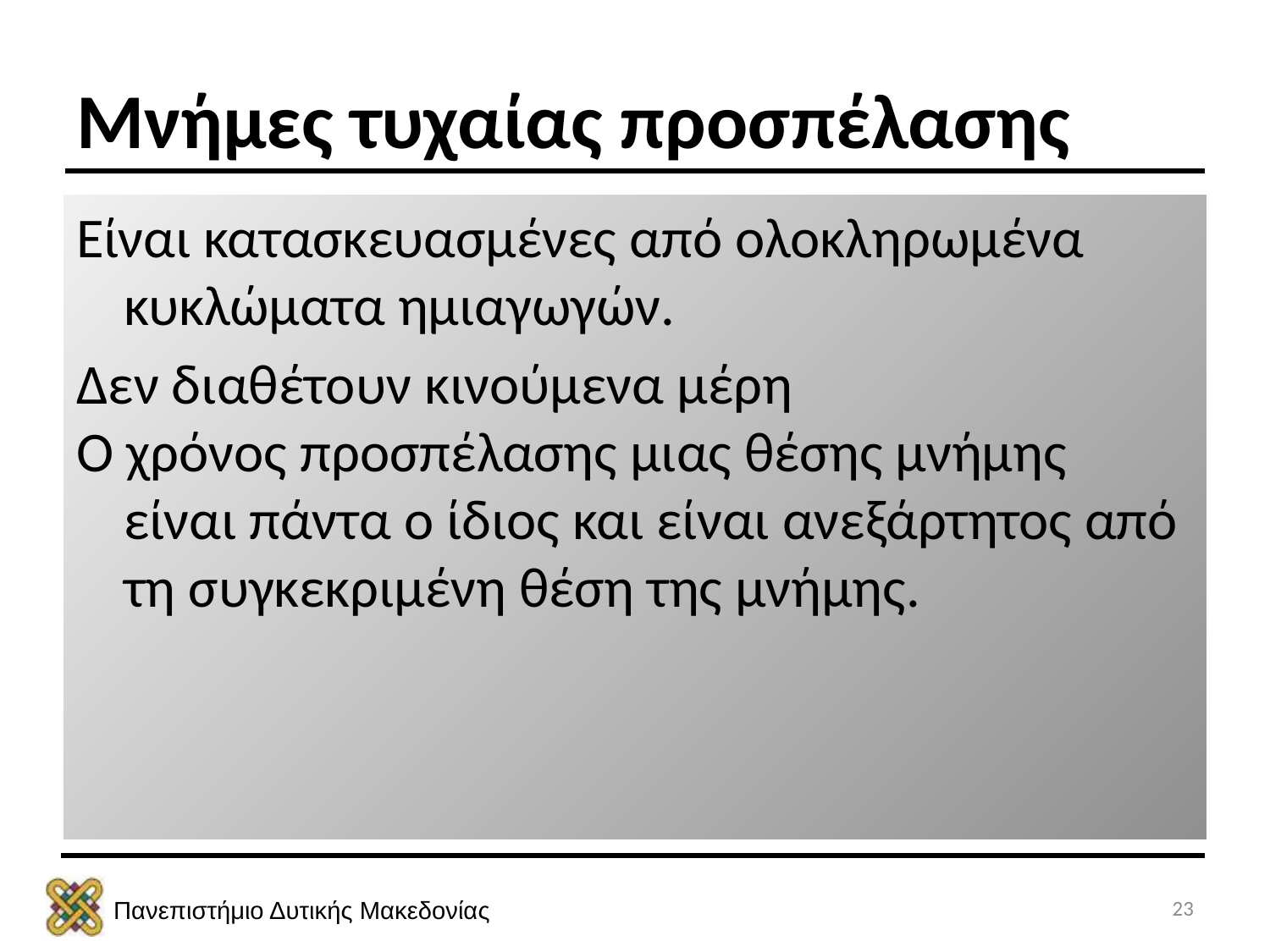

Μνήμες τυχαίας προσπέλασης
Είναι κατασκευασμένες από ολοκληρωμένα κυκλώματα ημιαγωγών.
Δεν διαθέτουν κινούμενα μέρη
Ο χρόνος προσπέλασης μιας θέσης μνήμης είναι πάντα ο ίδιος και είναι ανεξάρτητος από τη συγκεκριμένη θέση της μνήμης.

23